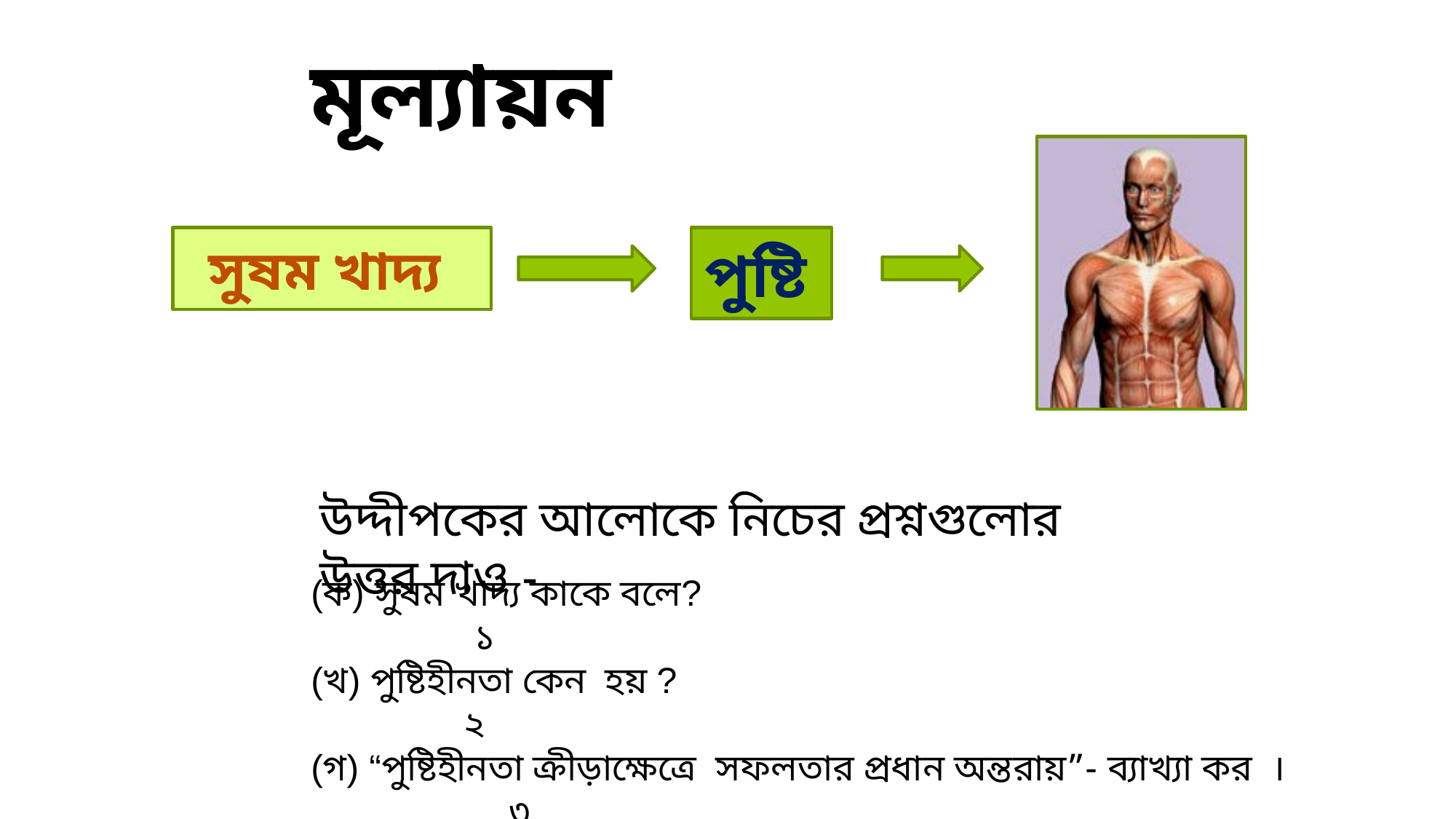

# মূল্যায়ন

সুষম খাদ্য
পুষ্টি

উদ্দীপকের আলোকে নিচের প্রশ্নগুলোর উত্তর দাও -
(ক) সুষম খাদ্য কাকে বলে?                                                                                   ১
(খ) পুষ্টিহীনতা কেন  হয় ?                                                                                     ২
(গ) “পুষ্টিহীনতা ক্রীড়াক্ষেত্রে  সফলতার প্রধান অন্তরায়”- ব্যাখ্যা কর  ।                                ৩
(ঘ) “সুস্থ সবল দেহ গঠনে পুষ্টির ভূমিকা অপরিসীম”- উক্তিটির  যথার্থতা  মূল্যায়ন কর।            ৪